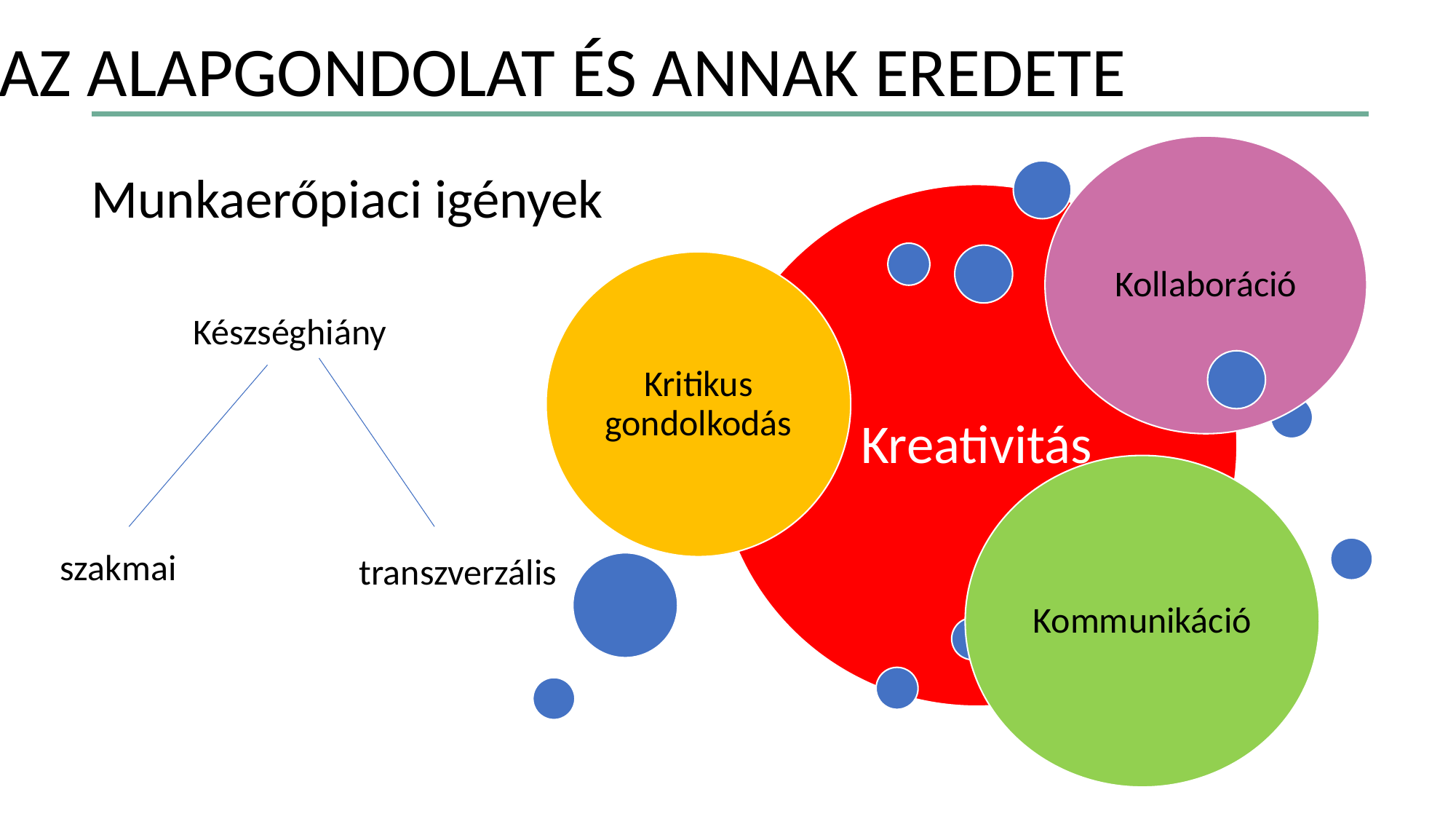

Az alapgondolat és annak eredete
Kreativitás
Kritikus gondolkodás
Kollaboráció
Kommunikáció
Munkaerőpiaci igények
Készséghiány
szakmai
transzverzális